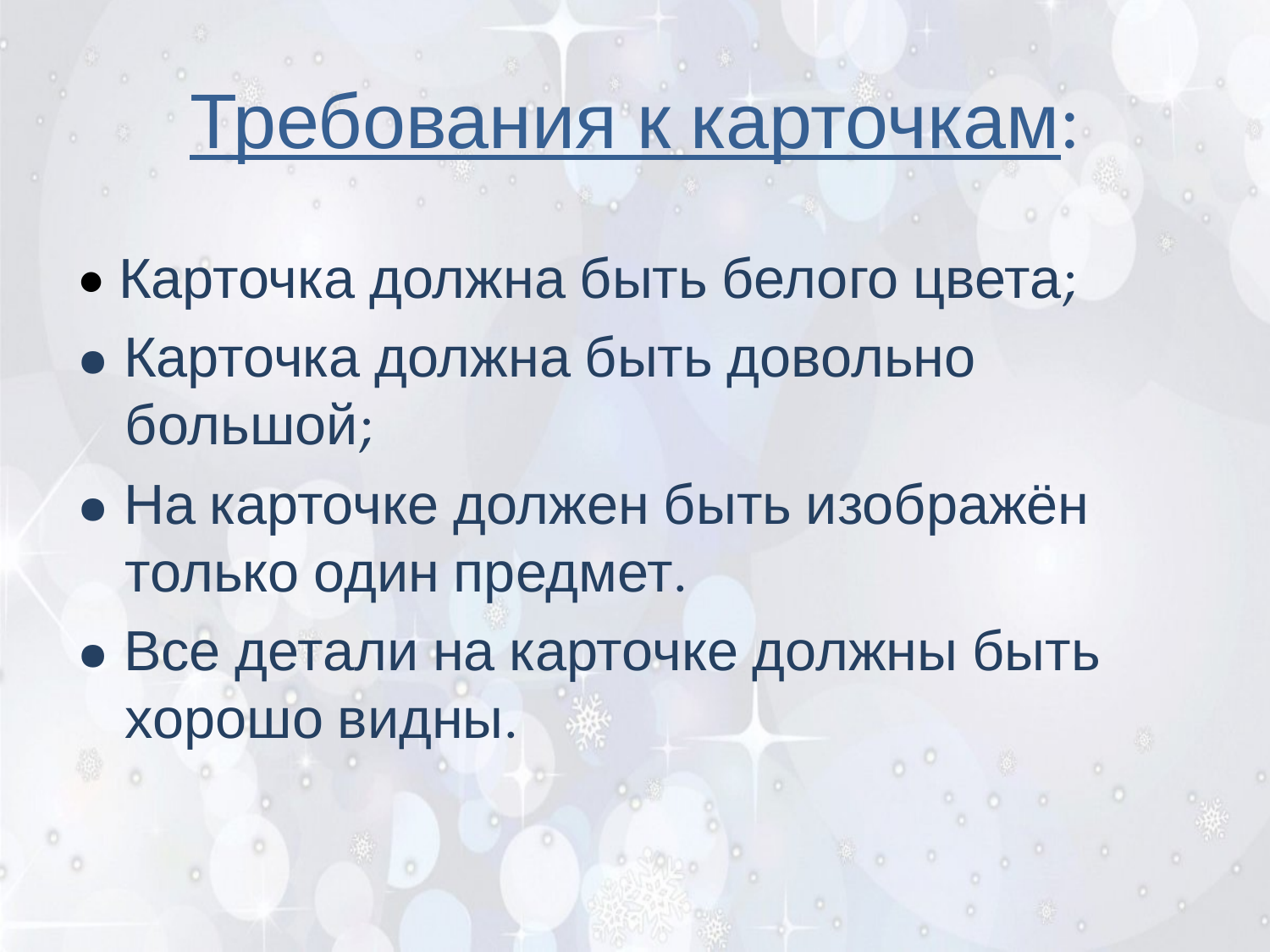

# Требования к карточкам:

• Карточка должна быть белого цвета;
• Карточка должна быть довольно большой;
• На карточке должен быть изображён только один предмет.
• Все детали на карточке должны быть хорошо видны.